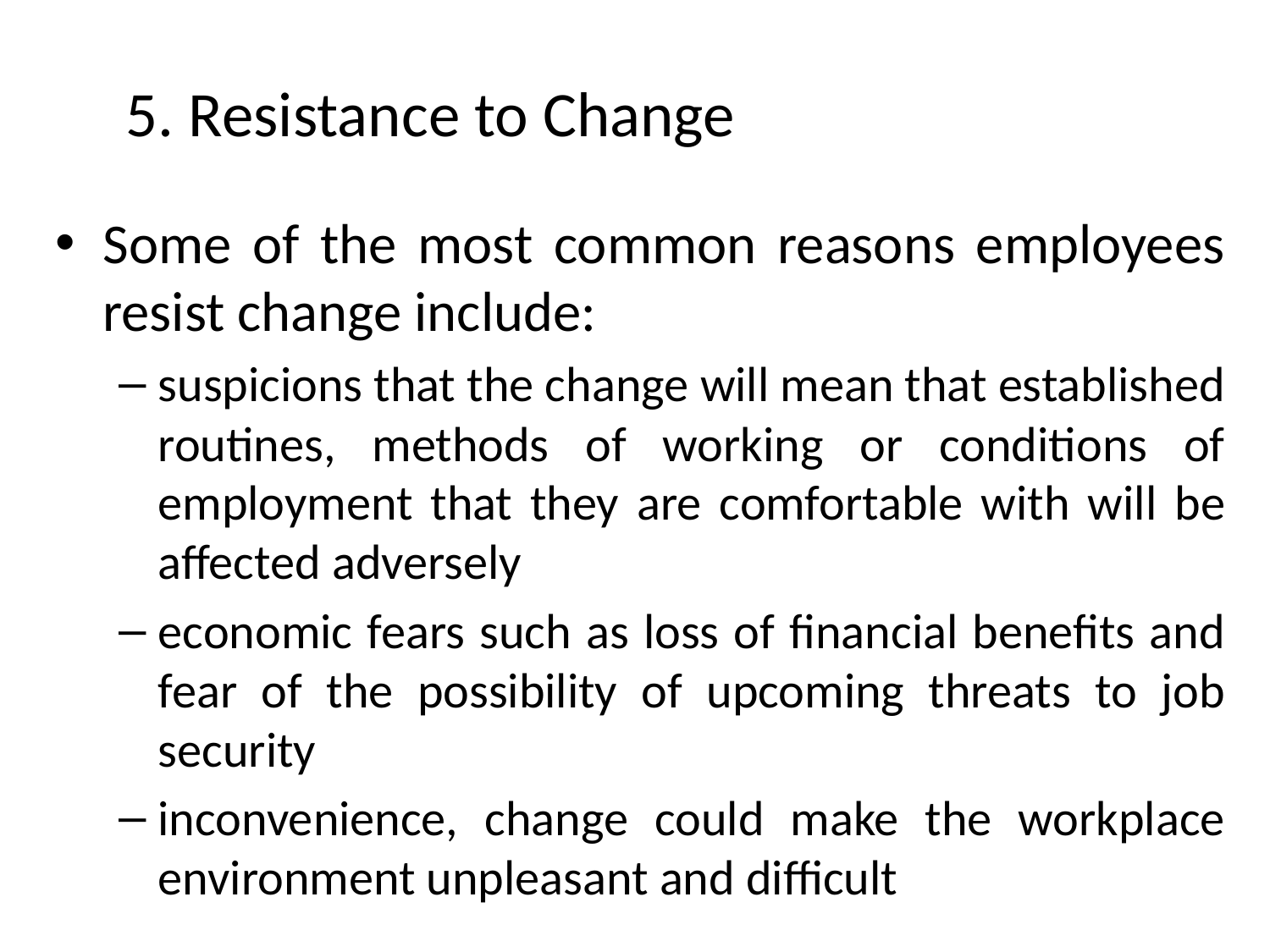

# 5. Resistance to Change
Some of the most common reasons employees resist change include:
suspicions that the change will mean that established routines, methods of working or conditions of employment that they are comfortable with will be affected adversely
economic fears such as loss of financial benefits and fear of the possibility of upcoming threats to job security
inconvenience, change could make the workplace environment unpleasant and difficult